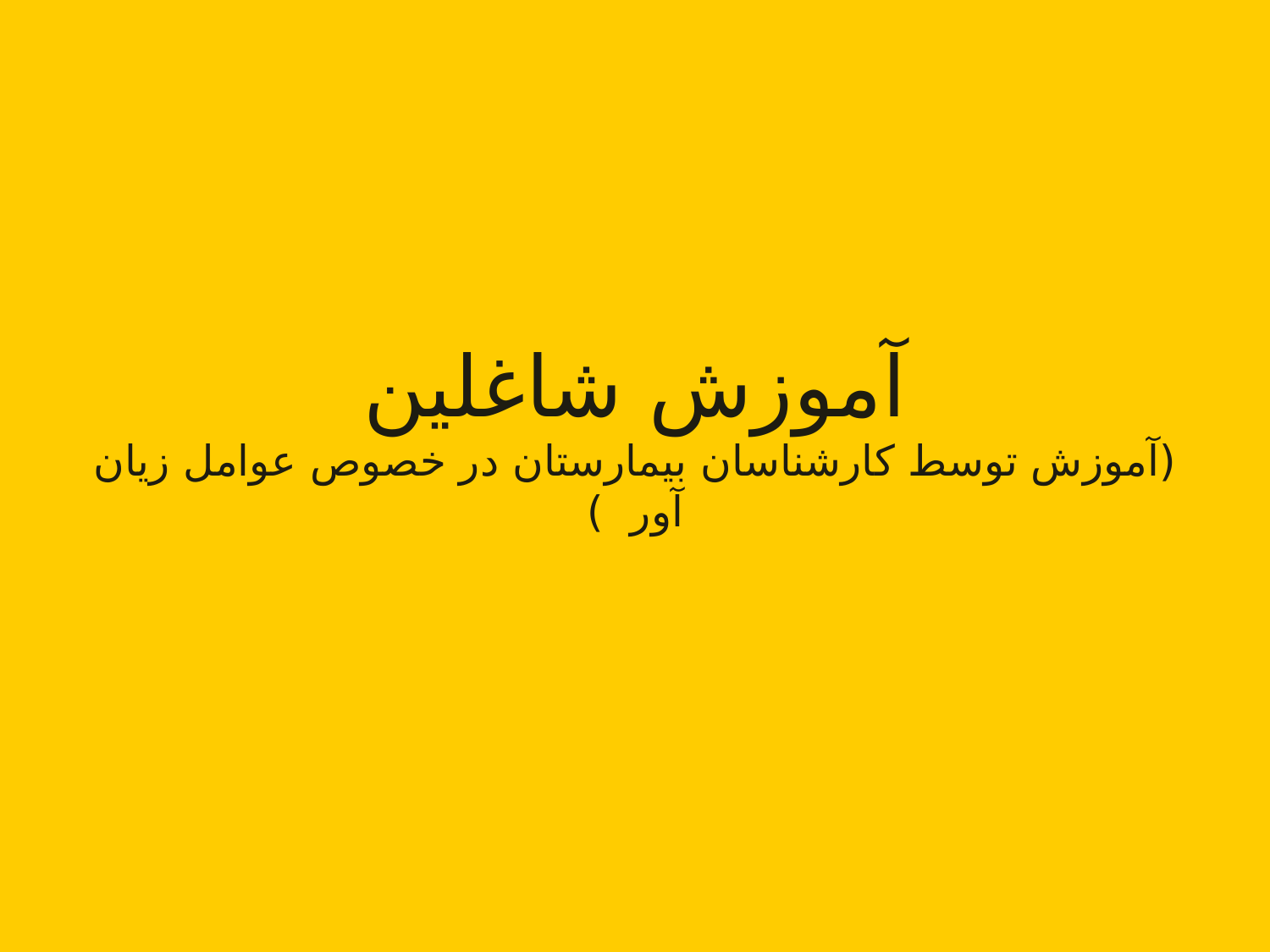

آموزش شاغلین
(آموزش توسط کارشناسان بیمارستان در خصوص عوامل زیان آور  )